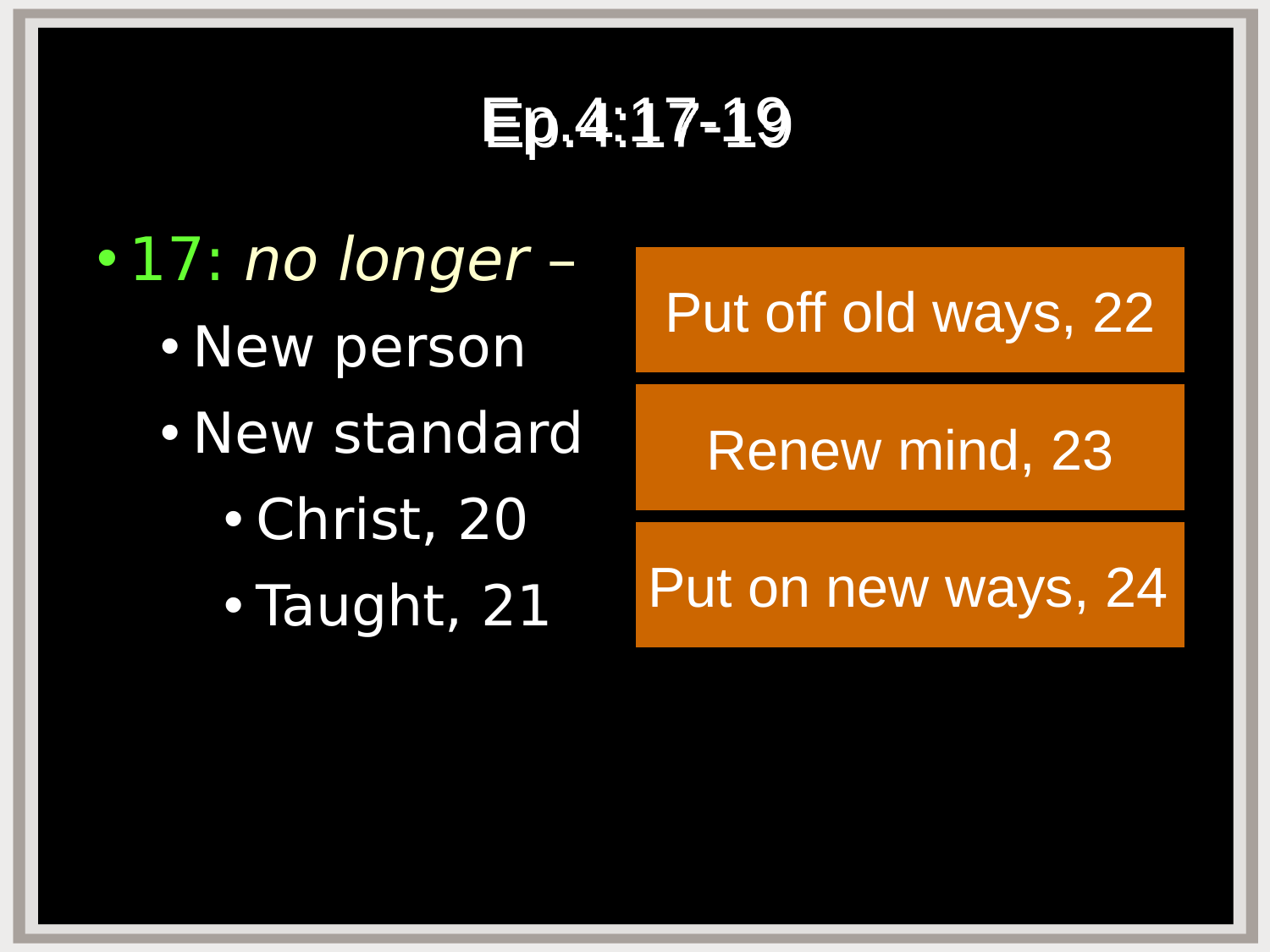

# Ep.4:17-19
17: no longer –
New person
New standard
Christ, 20
Taught, 21

Put off old ways, 22
Renew mind, 23
Put on new ways, 24